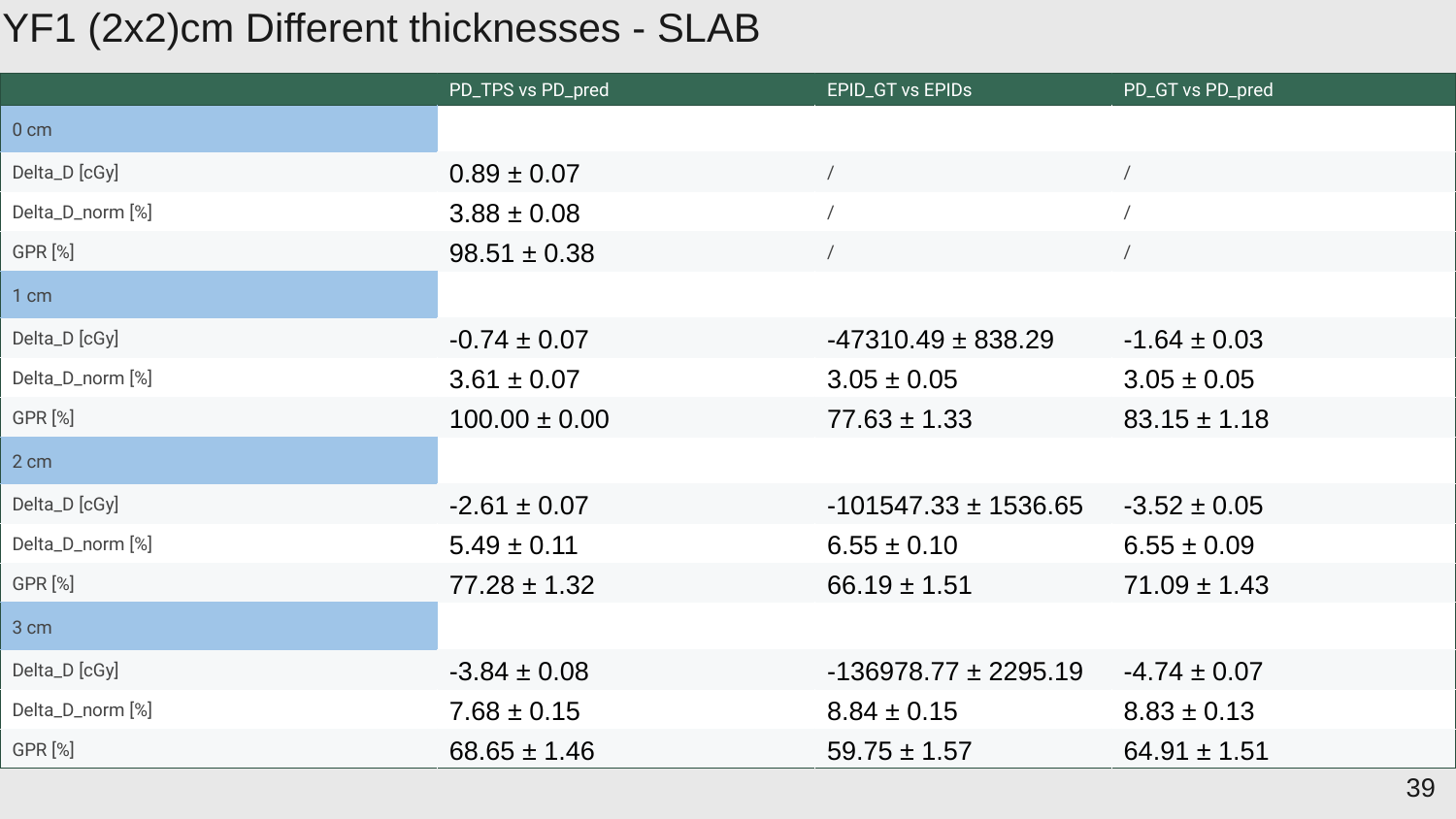

YF1 (2x2)cm Different thicknesses - SLAB
|  | PD\_TPS vs PD\_pred | EPID\_GT vs EPIDs | PD\_GT vs PD\_pred |
| --- | --- | --- | --- |
| 0 cm |  |  |  |
| Delta\_D [cGy] | 0.89 ± 0.07 | / | / |
| Delta\_D\_norm [%] | 3.88 ± 0.08 | / | / |
| GPR [%] | 98.51 ± 0.38 | / | / |
| 1 cm |  |  |  |
| Delta\_D [cGy] | -0.74 ± 0.07 | -47310.49 ± 838.29 | -1.64 ± 0.03 |
| Delta\_D\_norm [%] | 3.61 ± 0.07 | 3.05 ± 0.05 | 3.05 ± 0.05 |
| GPR [%] | 100.00 ± 0.00 | 77.63 ± 1.33 | 83.15 ± 1.18 |
| 2 cm |  |  |  |
| Delta\_D [cGy] | -2.61 ± 0.07 | -101547.33 ± 1536.65 | -3.52 ± 0.05 |
| Delta\_D\_norm [%] | 5.49 ± 0.11 | 6.55 ± 0.10 | 6.55 ± 0.09 |
| GPR [%] | 77.28 ± 1.32 | 66.19 ± 1.51 | 71.09 ± 1.43 |
| 3 cm |  |  |  |
| Delta\_D [cGy] | -3.84 ± 0.08 | -136978.77 ± 2295.19 | -4.74 ± 0.07 |
| Delta\_D\_norm [%] | 7.68 ± 0.15 | 8.84 ± 0.15 | 8.83 ± 0.13 |
| GPR [%] | 68.65 ± 1.46 | 59.75 ± 1.57 | 64.91 ± 1.51 |
39